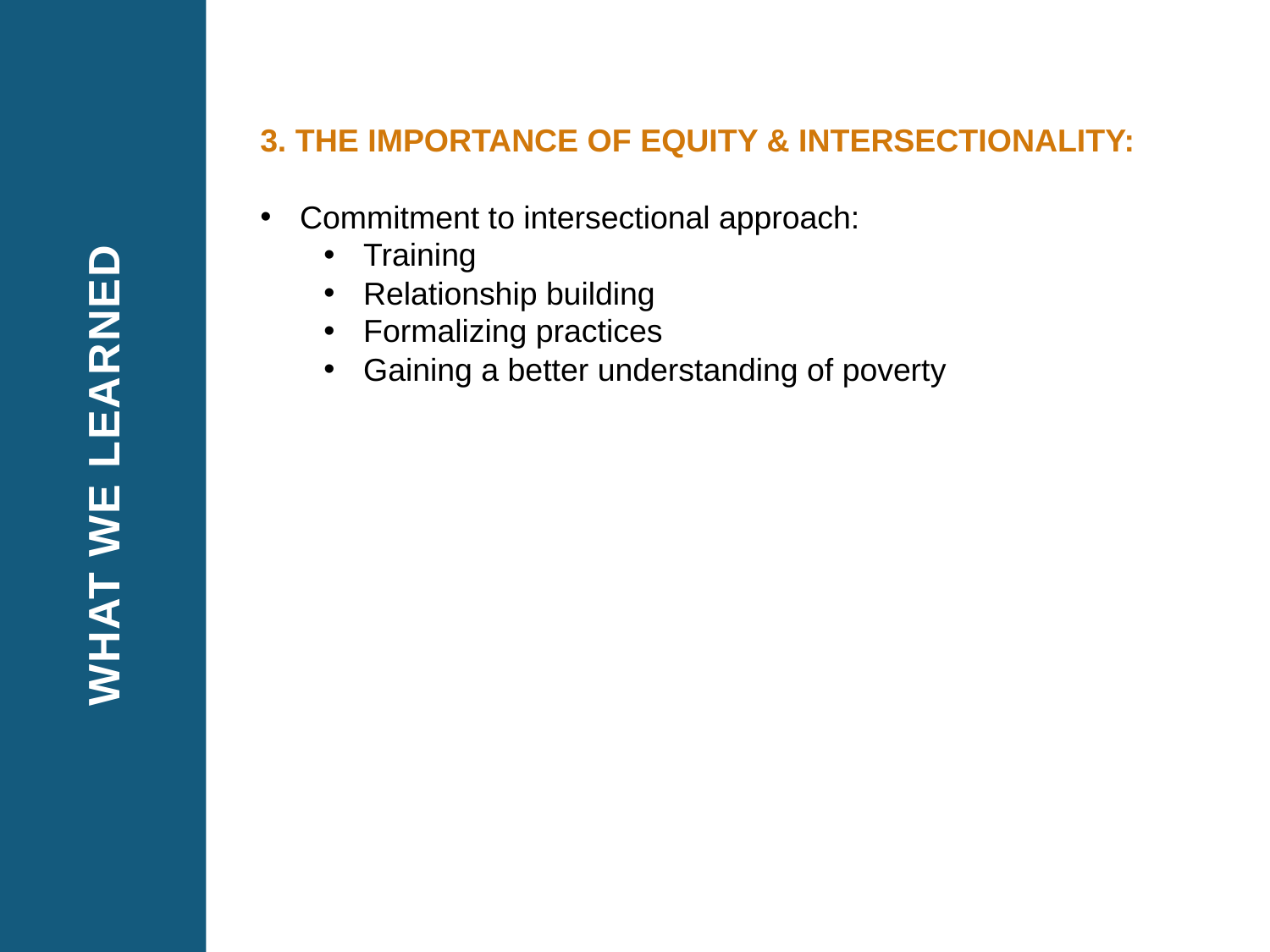

3. THE IMPORTANCE OF EQUITY & INTERSECTIONALITY:

Commitment to intersectional approach:
Training
Relationship building
Formalizing practices
Gaining a better understanding of poverty
WHAT WE LEARNED